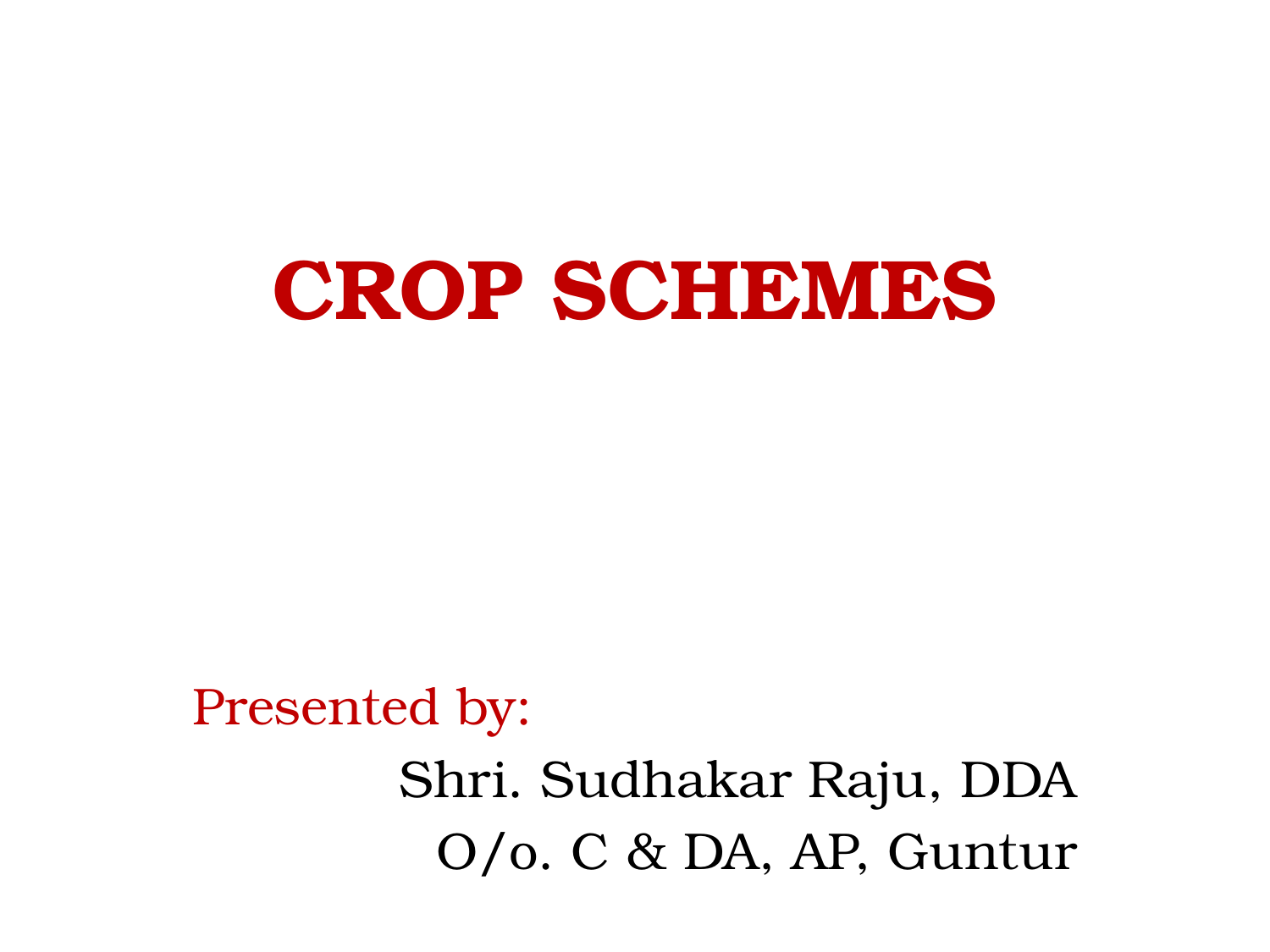

# CROP SCHEMES
Presented by:
Shri. Sudhakar Raju, DDA
O/o. C & DA, AP, Guntur